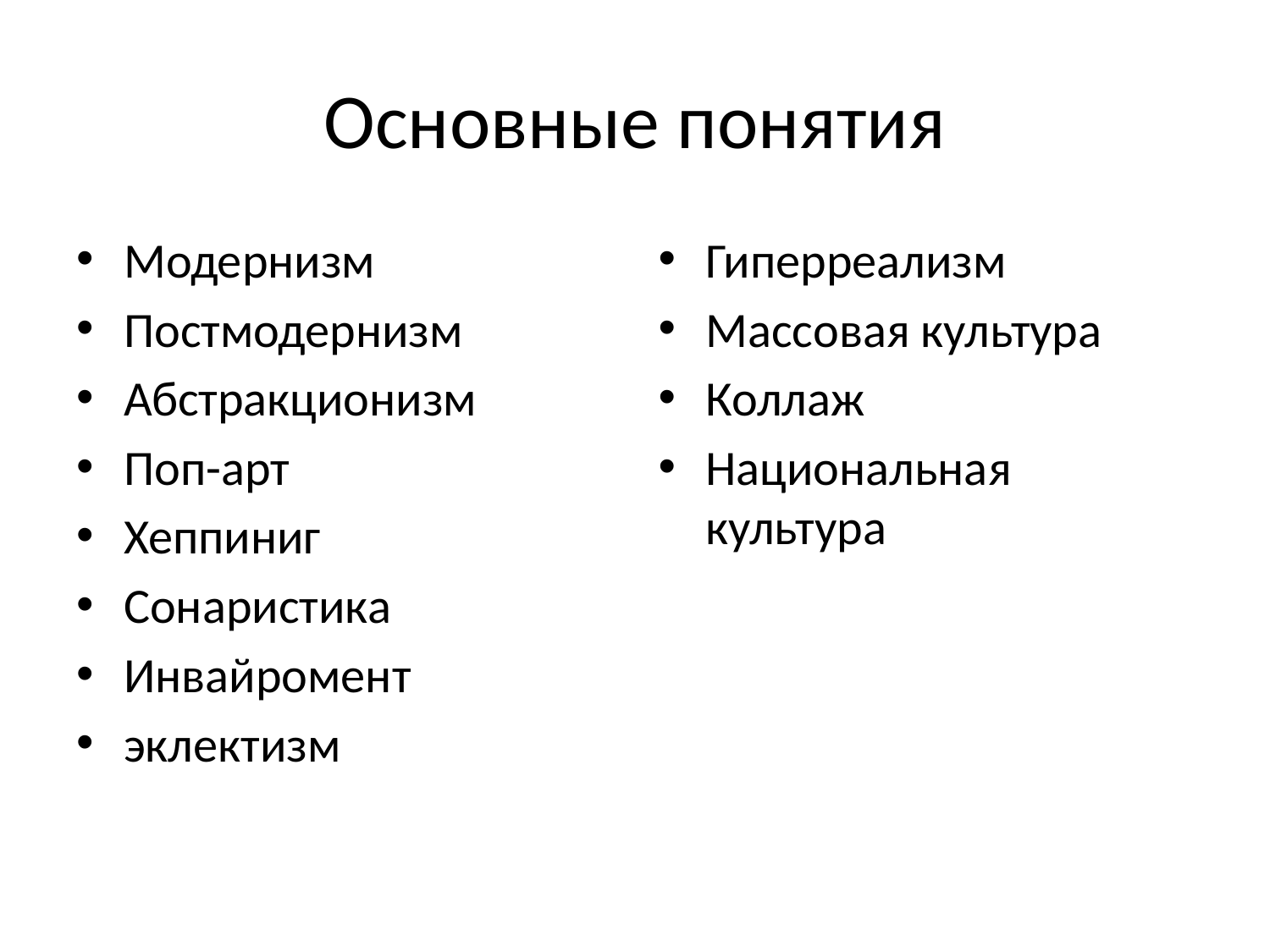

# Основные понятия
Модернизм
Постмодернизм
Абстракционизм
Поп-арт
Хеппиниг
Сонаристика
Инвайромент
эклектизм

Гиперреализм
Массовая культура
Коллаж
Национальная культура